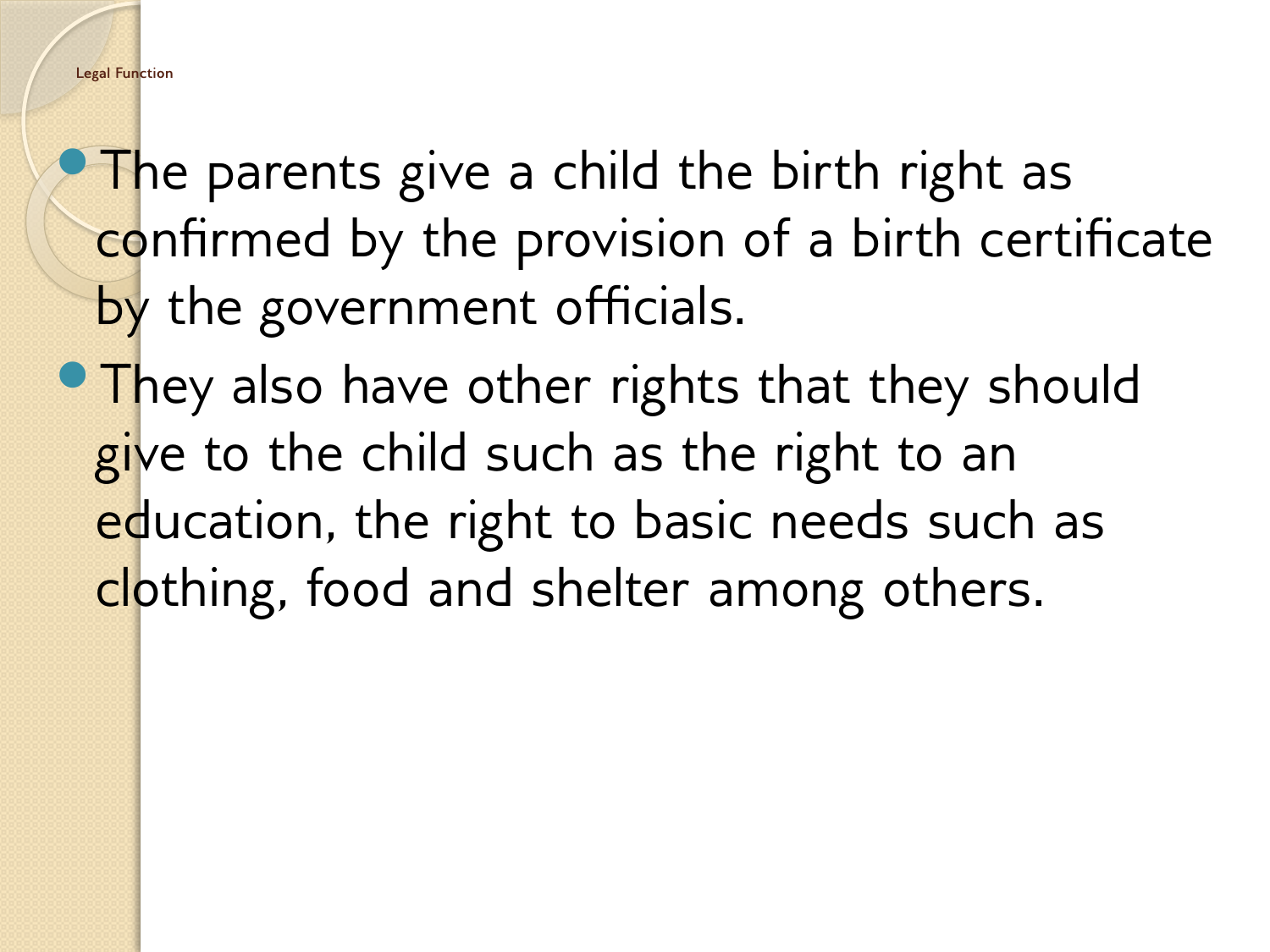

# Legal Function
The parents give a child the birth right as confirmed by the provision of a birth certificate by the government officials.
They also have other rights that they should give to the child such as the right to an education, the right to basic needs such as clothing, food and shelter among others.